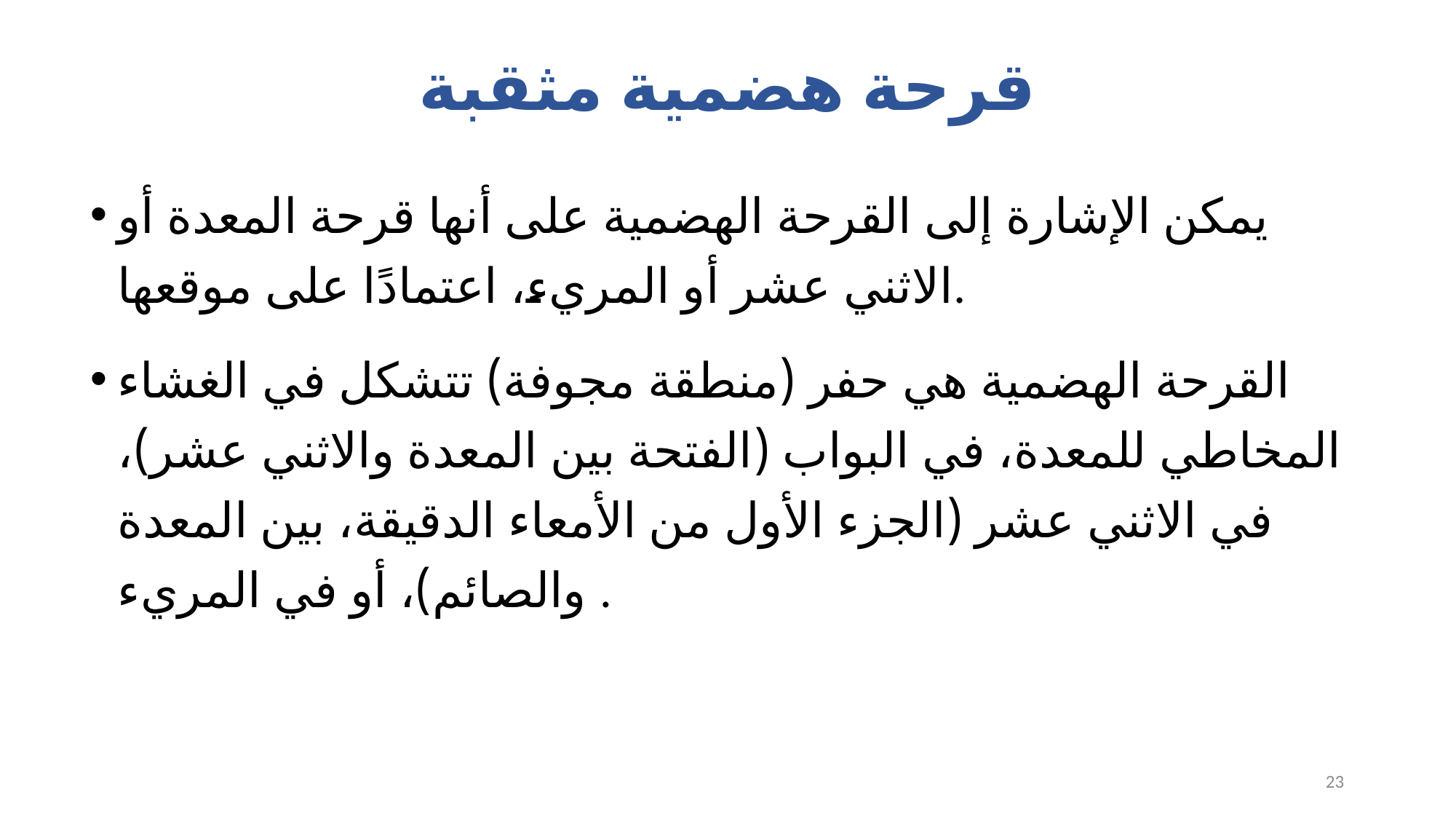

# قرحة هضمية مثقبة
يمكن الإشارة إلى القرحة الهضمية على أنها قرحة المعدة أو الاثني عشر أو المريء، اعتمادًا على موقعها.
القرحة الهضمية هي حفر (منطقة مجوفة) تتشكل في الغشاء المخاطي للمعدة، في البواب (الفتحة بين المعدة والاثني عشر)، في الاثني عشر (الجزء الأول من الأمعاء الدقيقة، بين المعدة والصائم)، أو في المريء .
23